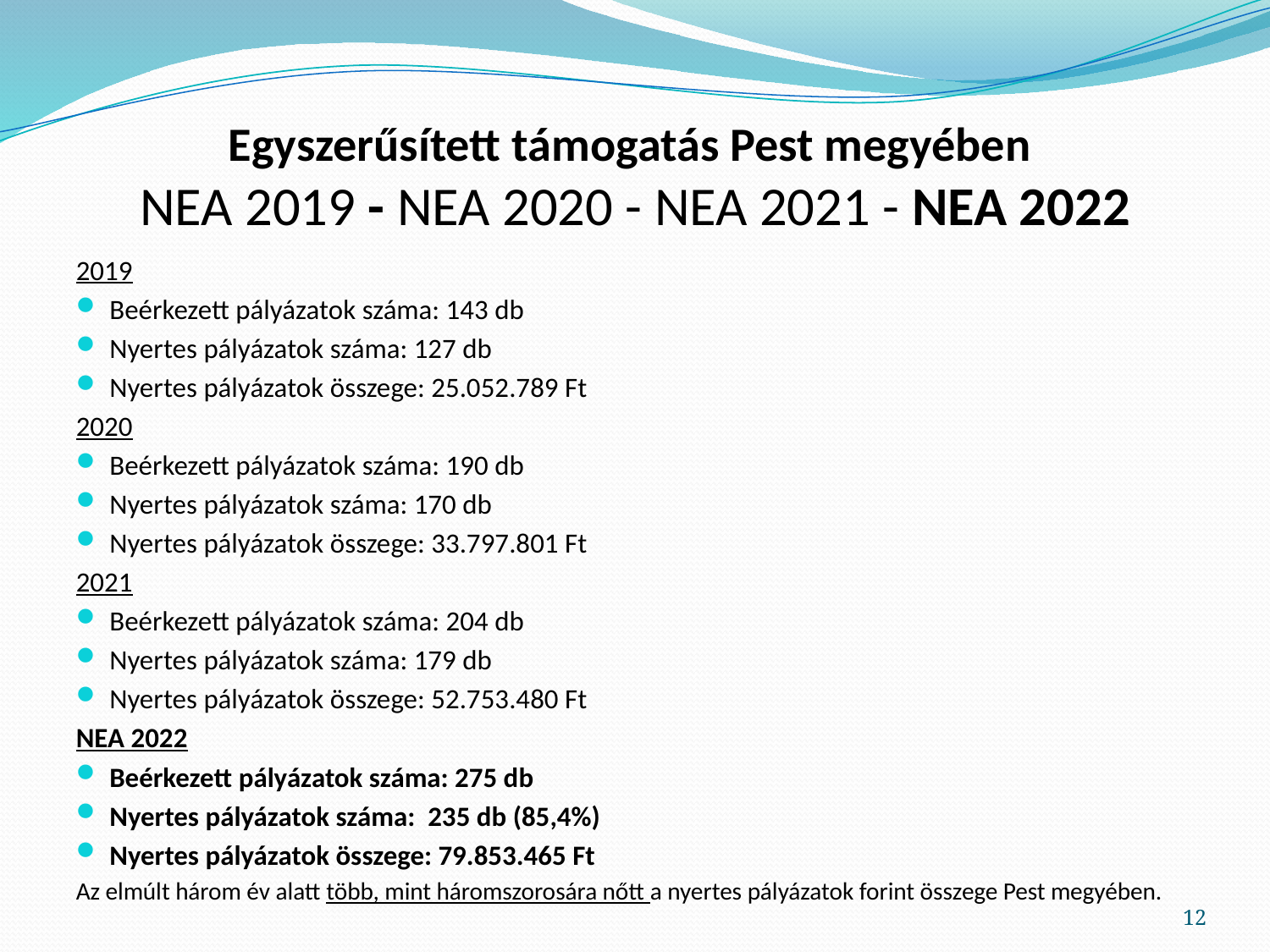

# Egyszerűsített támogatás Pest megyében NEA 2019 - NEA 2020 - NEA 2021 - NEA 2022
2019
Beérkezett pályázatok száma: 143 db
Nyertes pályázatok száma: 127 db
Nyertes pályázatok összege: 25.052.789 Ft
2020
Beérkezett pályázatok száma: 190 db
Nyertes pályázatok száma: 170 db
Nyertes pályázatok összege: 33.797.801 Ft
2021
Beérkezett pályázatok száma: 204 db
Nyertes pályázatok száma: 179 db
Nyertes pályázatok összege: 52.753.480 Ft
NEA 2022
Beérkezett pályázatok száma: 275 db
Nyertes pályázatok száma:  235 db (85,4%)
Nyertes pályázatok összege: 79.853.465 Ft
Az elmúlt három év alatt több, mint háromszorosára nőtt a nyertes pályázatok forint összege Pest megyében.

12